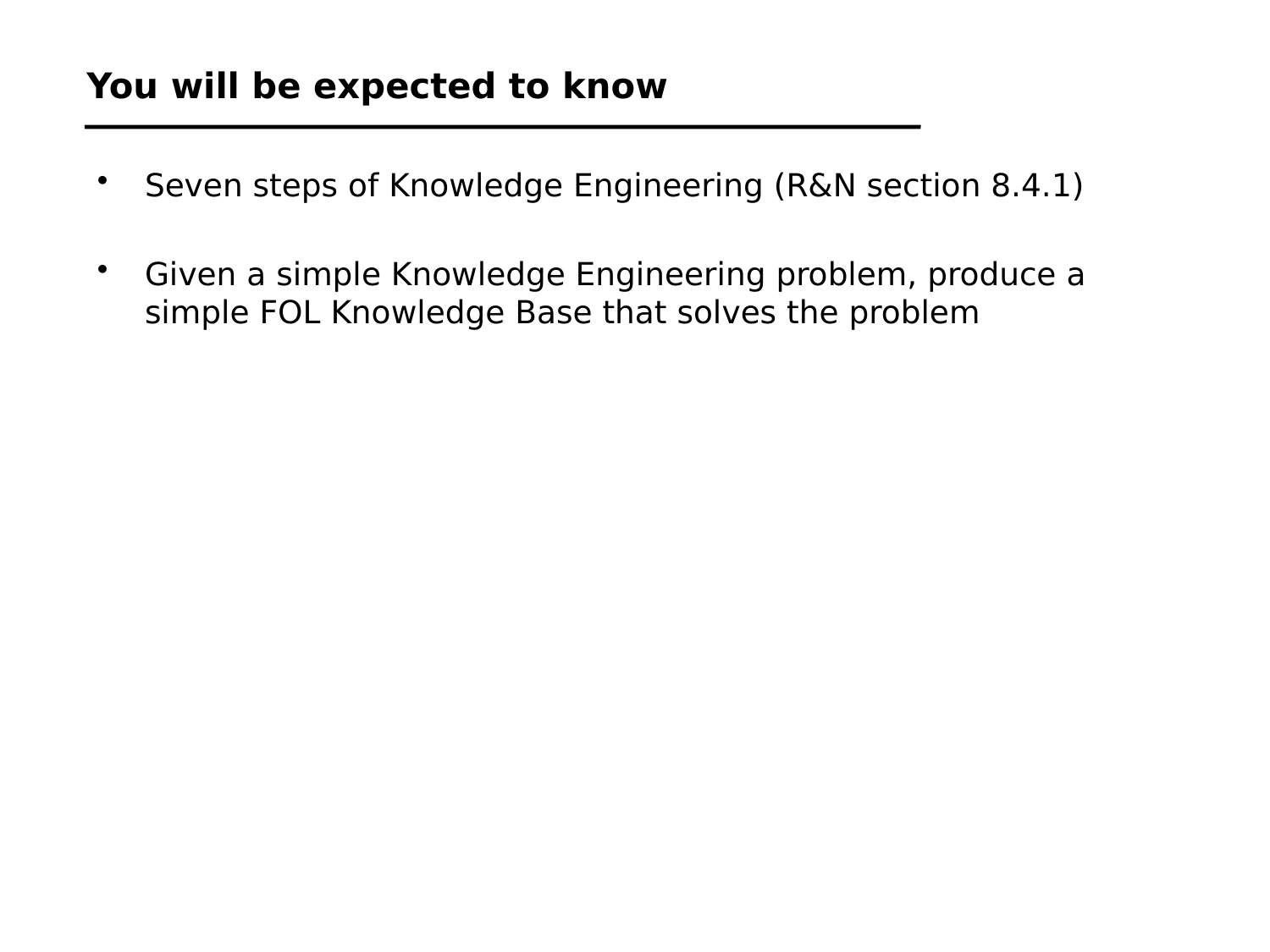

# You will be expected to know
Seven steps of Knowledge Engineering (R&N section 8.4.1)

Given a simple Knowledge Engineering problem, produce a simple FOL Knowledge Base that solves the problem